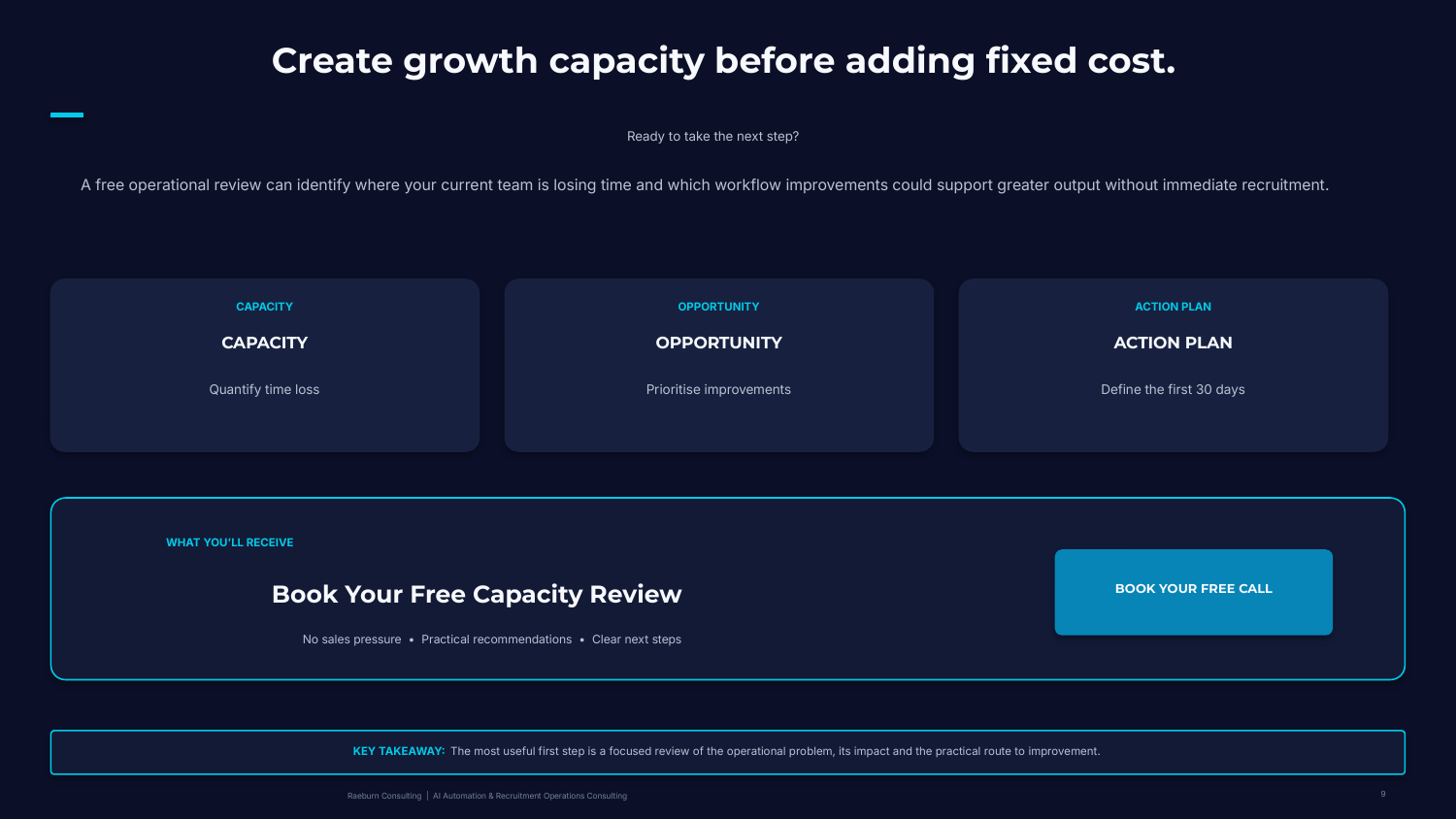

Create growth capacity before adding fixed cost.

Ready to take the next step?
A free operational review can identify where your current team is losing time and which workflow improvements could support greater output without immediate recruitment.

CAPACITY
OPPORTUNITY
ACTION PLAN
CAPACITY
OPPORTUNITY
ACTION PLAN
Quantify time loss
Prioritise improvements
Define the first 30 days

WHAT YOU’LL RECEIVE

Book Your Free Capacity Review
BOOK YOUR FREE CALL
No sales pressure  •  Practical recommendations  •  Clear next steps

KEY TAKEAWAY:  The most useful first step is a focused review of the operational problem, its impact and the practical route to improvement.
9
Raeburn Consulting  |  AI Automation & Recruitment Operations Consulting